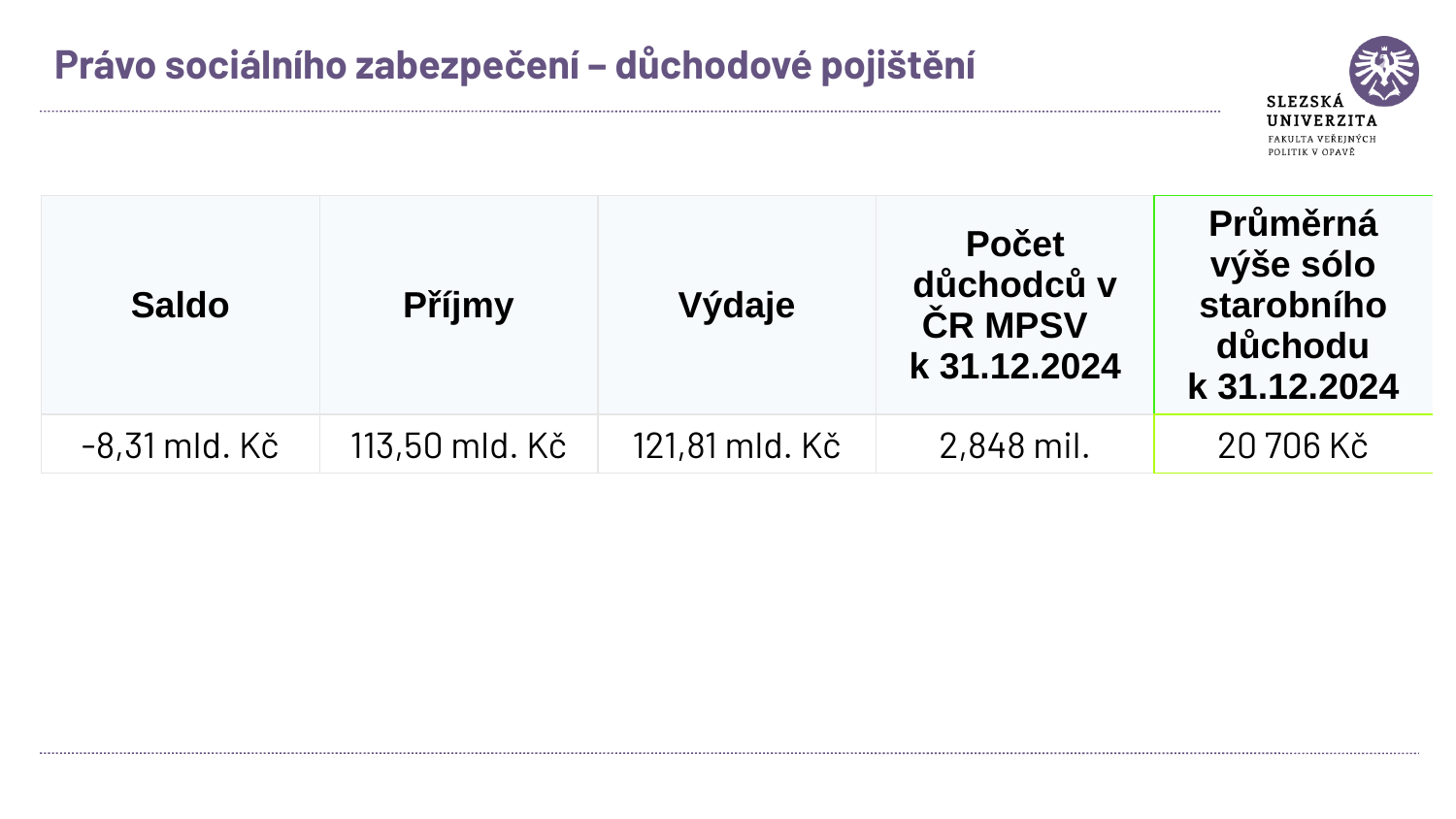

Právo sociálního zabezpečení – důchodové pojištění

| Saldo | Příjmy | Výdaje | Počet důchodců v ČR MPSV   k 31.12.2024 | Průměrná výše sólo starobního důchodu k 31.12.2024 |
| --- | --- | --- | --- | --- |
| -8,31 mld. Kč | 113,50 mld. Kč | 121,81 mld. Kč | 2,848 mil. | 20 706 Kč |